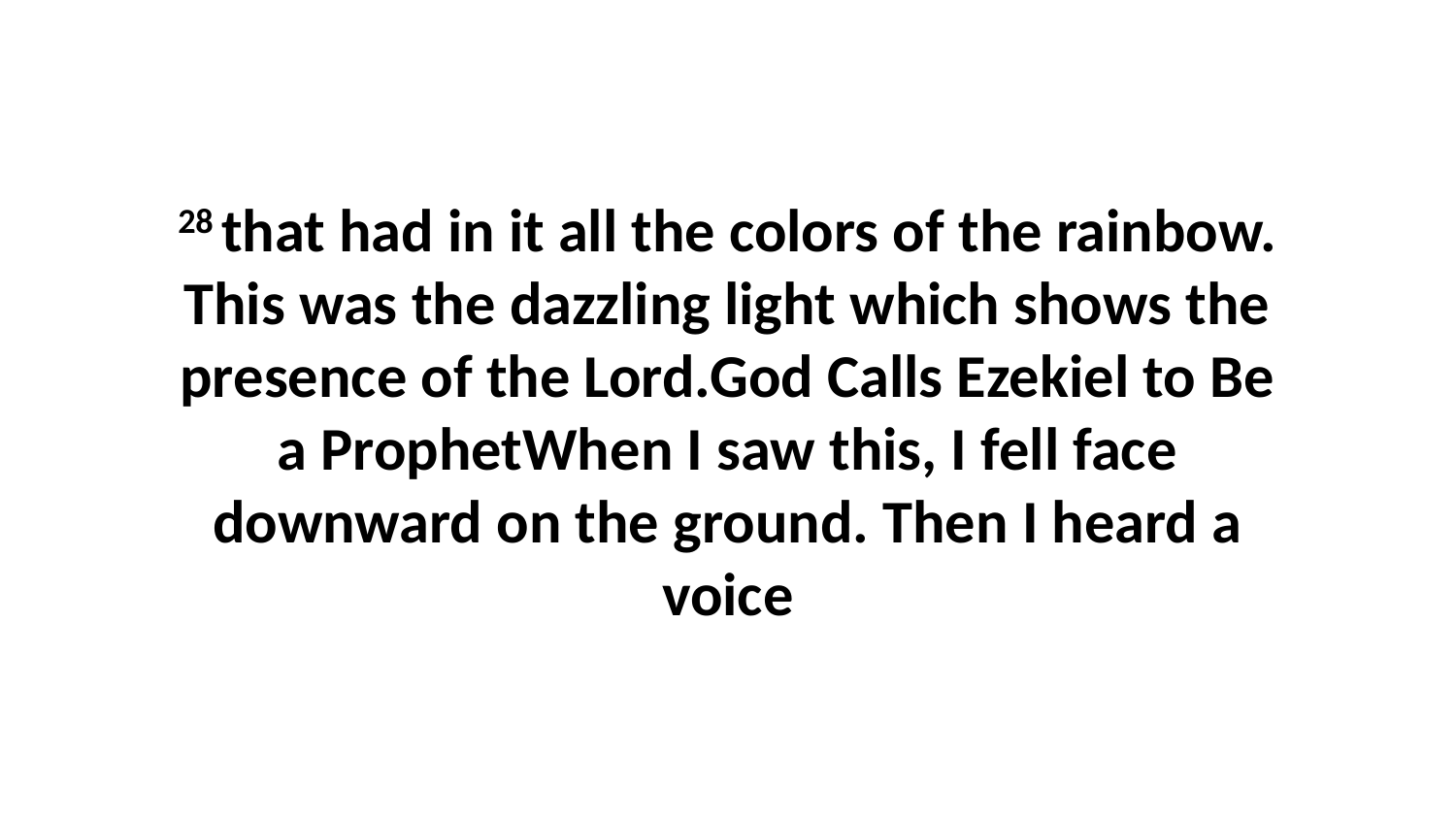

28 that had in it all the colors of the rainbow. This was the dazzling light which shows the presence of the Lord.God Calls Ezekiel to Be a ProphetWhen I saw this, I fell face downward on the ground. Then I heard a voice